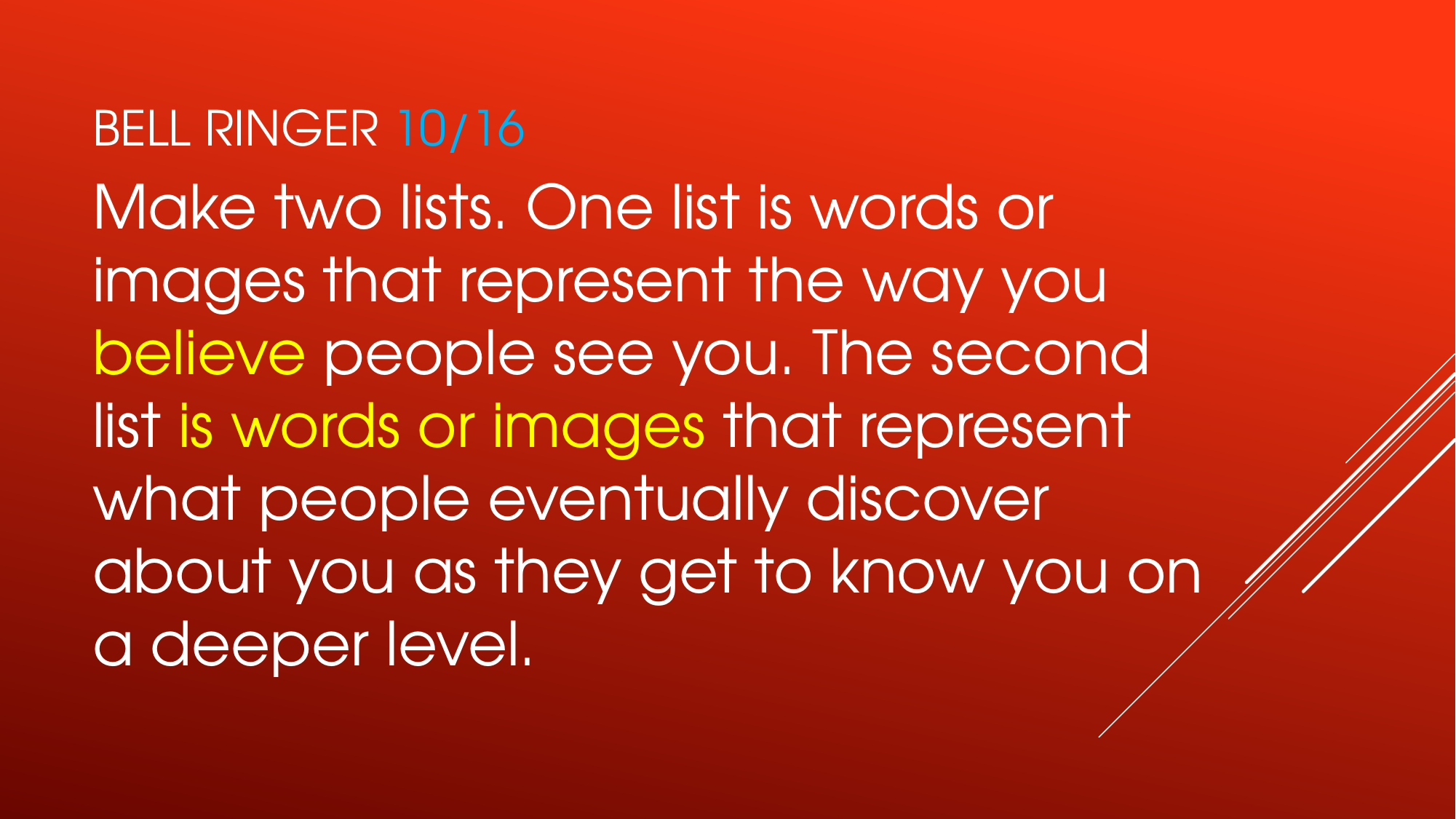

# Bell Ringer 10/16
Make two lists. One list is words or images that represent the way you believe people see you. The second list is words or images that represent what people eventually discover about you as they get to know you on a deeper level.